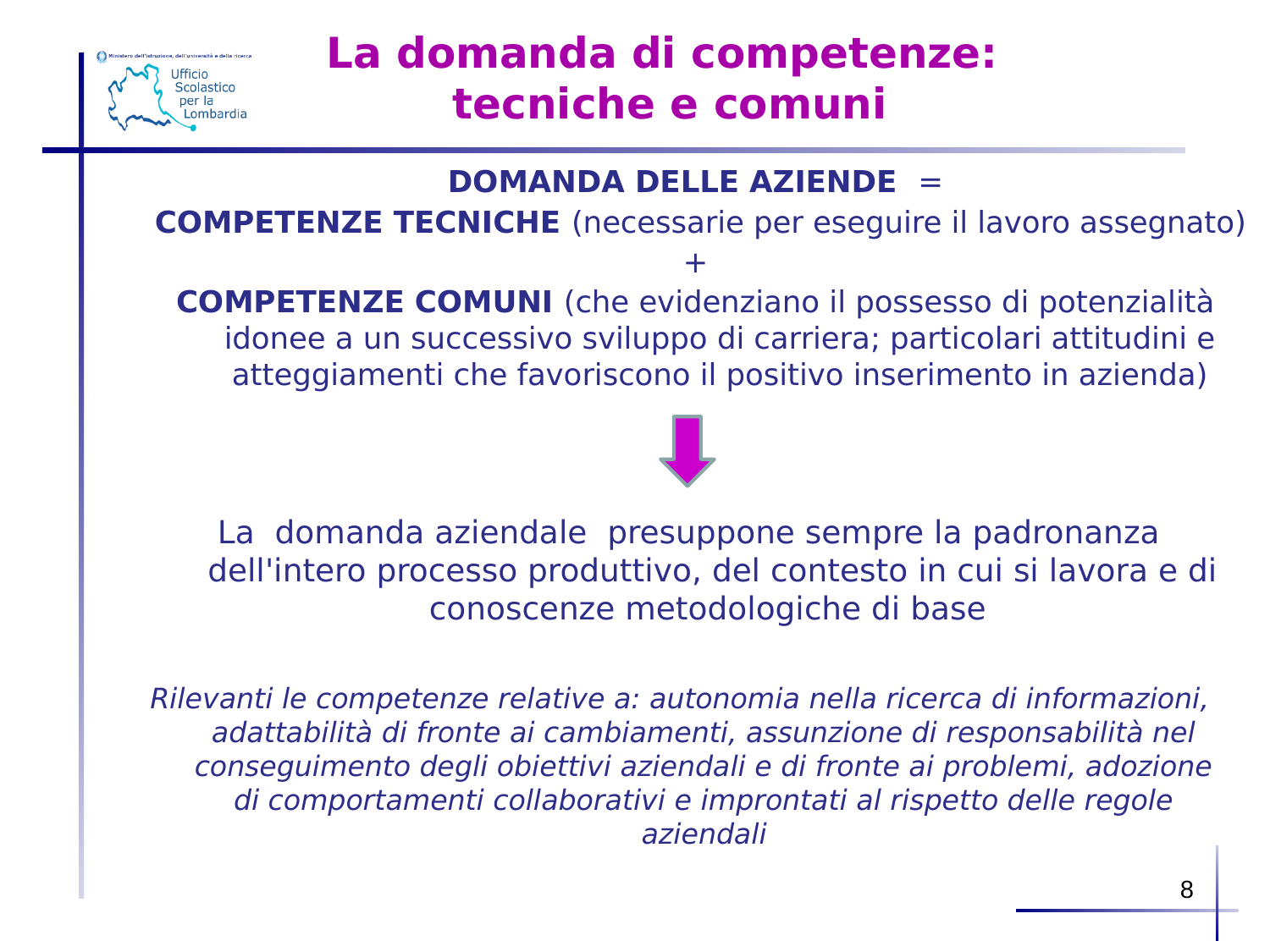

La domanda di competenze:
tecniche e comuni
DOMANDA DELLE AZIENDE  =
 COMPETENZE TECNICHE (necessarie per eseguire il lavoro assegnato)
 +
COMPETENZE COMUNI (che evidenziano il possesso di potenzialità idonee a un successivo sviluppo di carriera; particolari attitudini e atteggiamenti che favoriscono il positivo inserimento in azienda)

La  domanda aziendale  presuppone sempre la padronanza dell'intero processo produttivo, del contesto in cui si lavora e di conoscenze metodologiche di base

Rilevanti le competenze relative a: autonomia nella ricerca di informazioni, adattabilità di fronte ai cambiamenti, assunzione di responsabilità nel conseguimento degli obiettivi aziendali e di fronte ai problemi, adozione di comportamenti collaborativi e improntati al rispetto delle regole aziendali

8